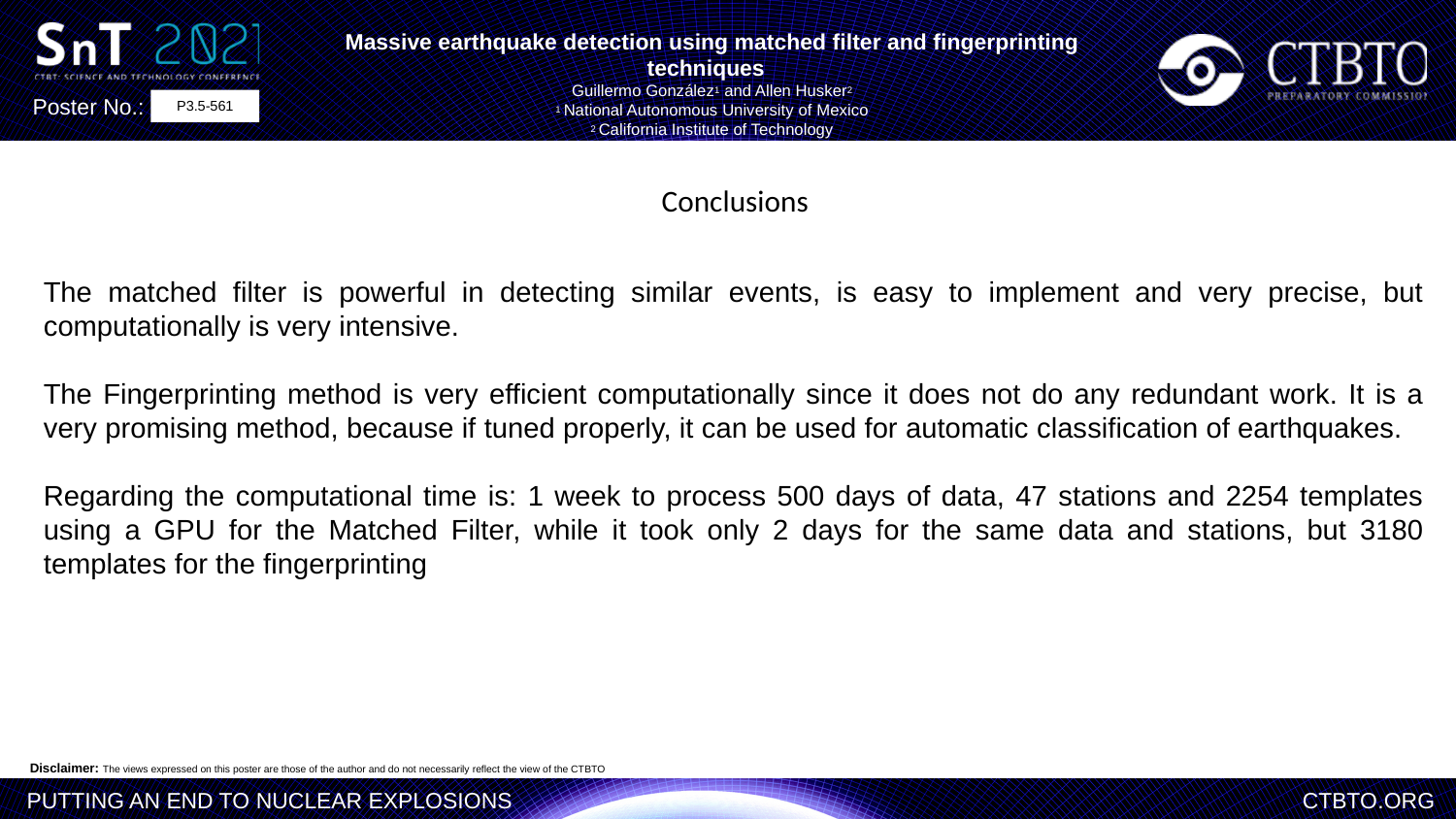

Massive earthquake detection using matched filter and fingerprinting techniques
Guillermo González1 and Allen Husker2
1 National Autonomous University of Mexico
2 California Institute of Technology

P3.5-561
Conclusions
The matched filter is powerful in detecting similar events, is easy to implement and very precise, but computationally is very intensive.

The Fingerprinting method is very efficient computationally since it does not do any redundant work. It is a very promising method, because if tuned properly, it can be used for automatic classification of earthquakes.

Regarding the computational time is: 1 week to process 500 days of data, 47 stations and 2254 templates using a GPU for the Matched Filter, while it took only 2 days for the same data and stations, but 3180 templates for the fingerprinting